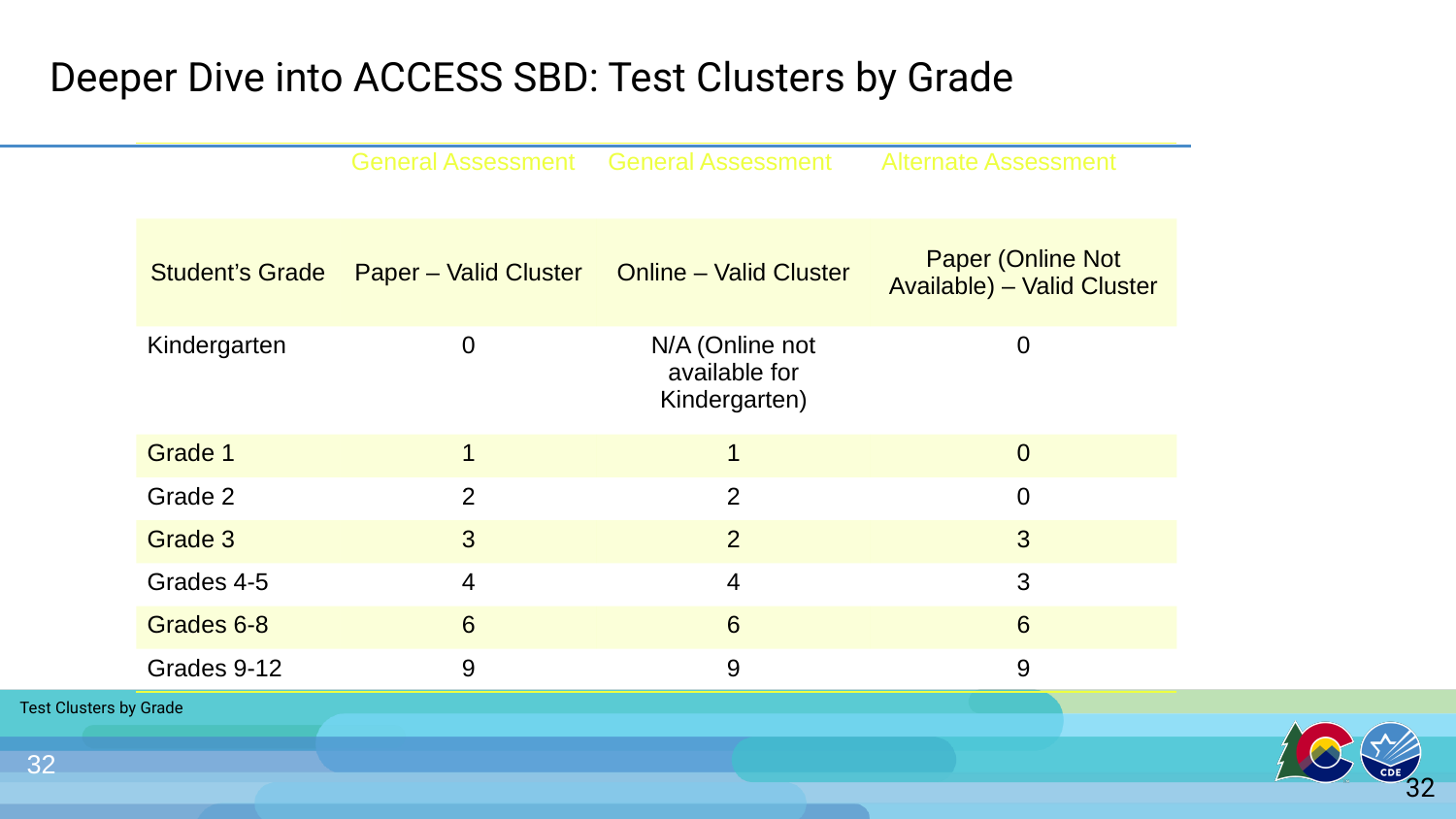

# Deeper Dive into ACCESS SBD: Test Clusters by Grade
|  | General Assessment | General Assessment | Alternate Assessment |
| --- | --- | --- | --- |
| Student’s Grade | Paper – Valid Cluster | Online – Valid Cluster | Paper (Online Not Available) – Valid Cluster |
| Kindergarten | 0 | N/A (Online not available for Kindergarten) | 0 |
| Grade 1 | 1 | 1 | 0 |
| Grade 2 | 2 | 2 | 0 |
| Grade 3 | 3 | 2 | 3 |
| Grades 4-5 | 4 | 4 | 3 |
| Grades 6-8 | 6 | 6 | 6 |
| Grades 9-12 | 9 | 9 | 9 |
Test Clusters by Grade
32